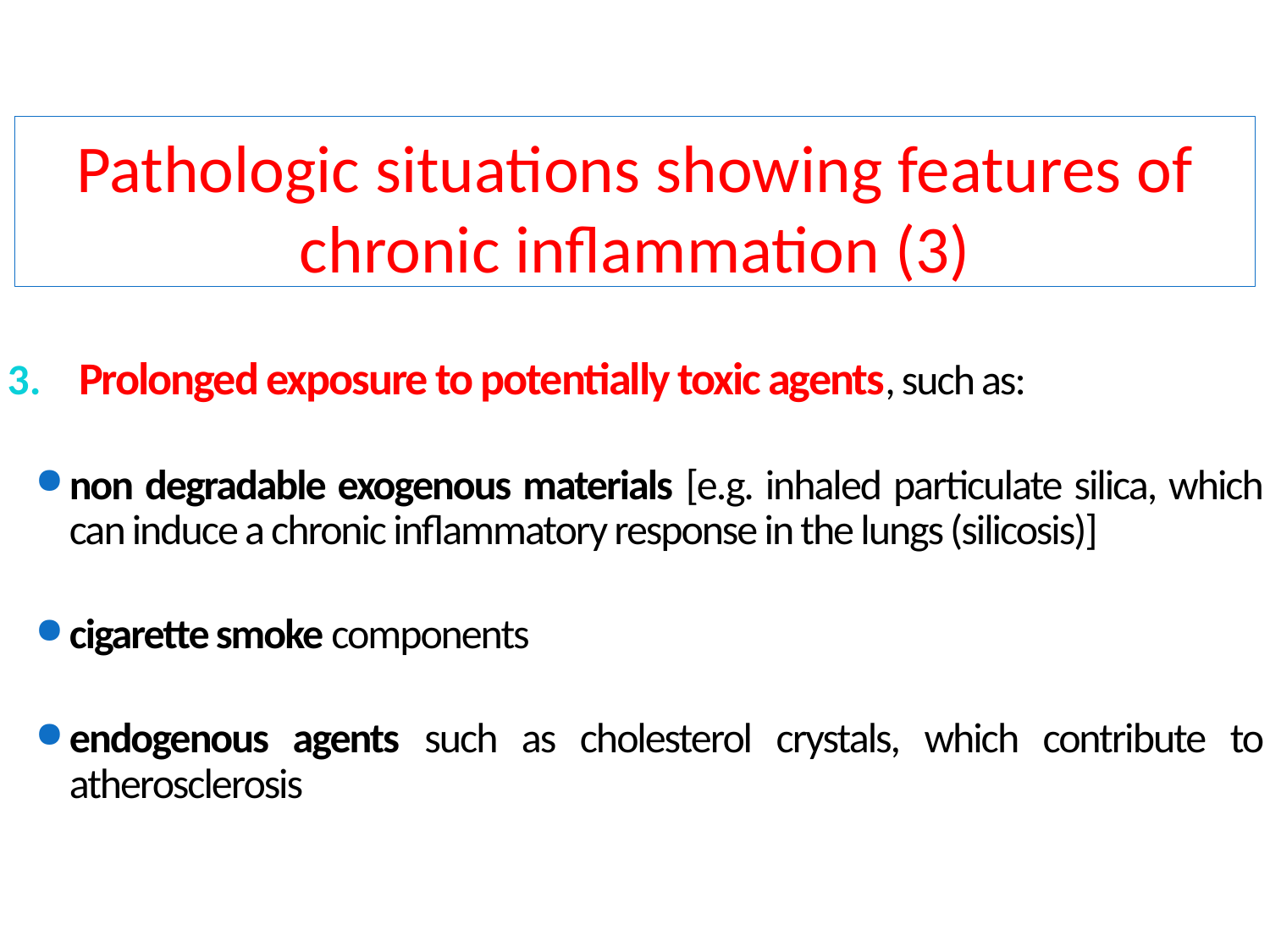

Pathologic situations showing features of chronic inflammation (3)
Prolonged exposure to potentially toxic agents, such as:

non degradable exogenous materials [e.g. inhaled particulate silica, which can induce a chronic inflammatory response in the lungs (silicosis)]

cigarette smoke components

endogenous agents such as cholesterol crystals, which contribute to atherosclerosis